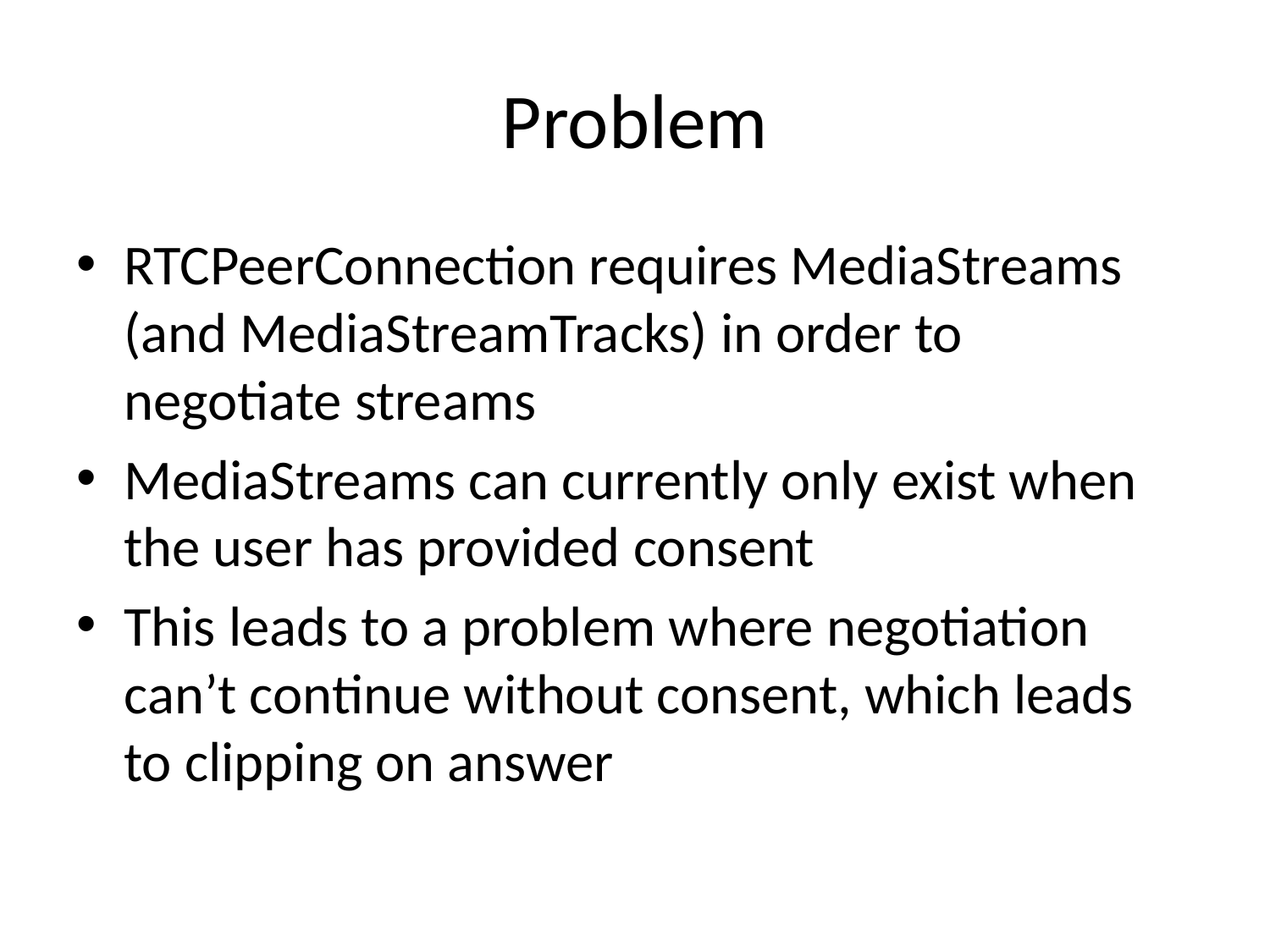

# Problem
RTCPeerConnection requires MediaStreams (and MediaStreamTracks) in order to negotiate streams
MediaStreams can currently only exist when the user has provided consent
This leads to a problem where negotiation can’t continue without consent, which leads to clipping on answer